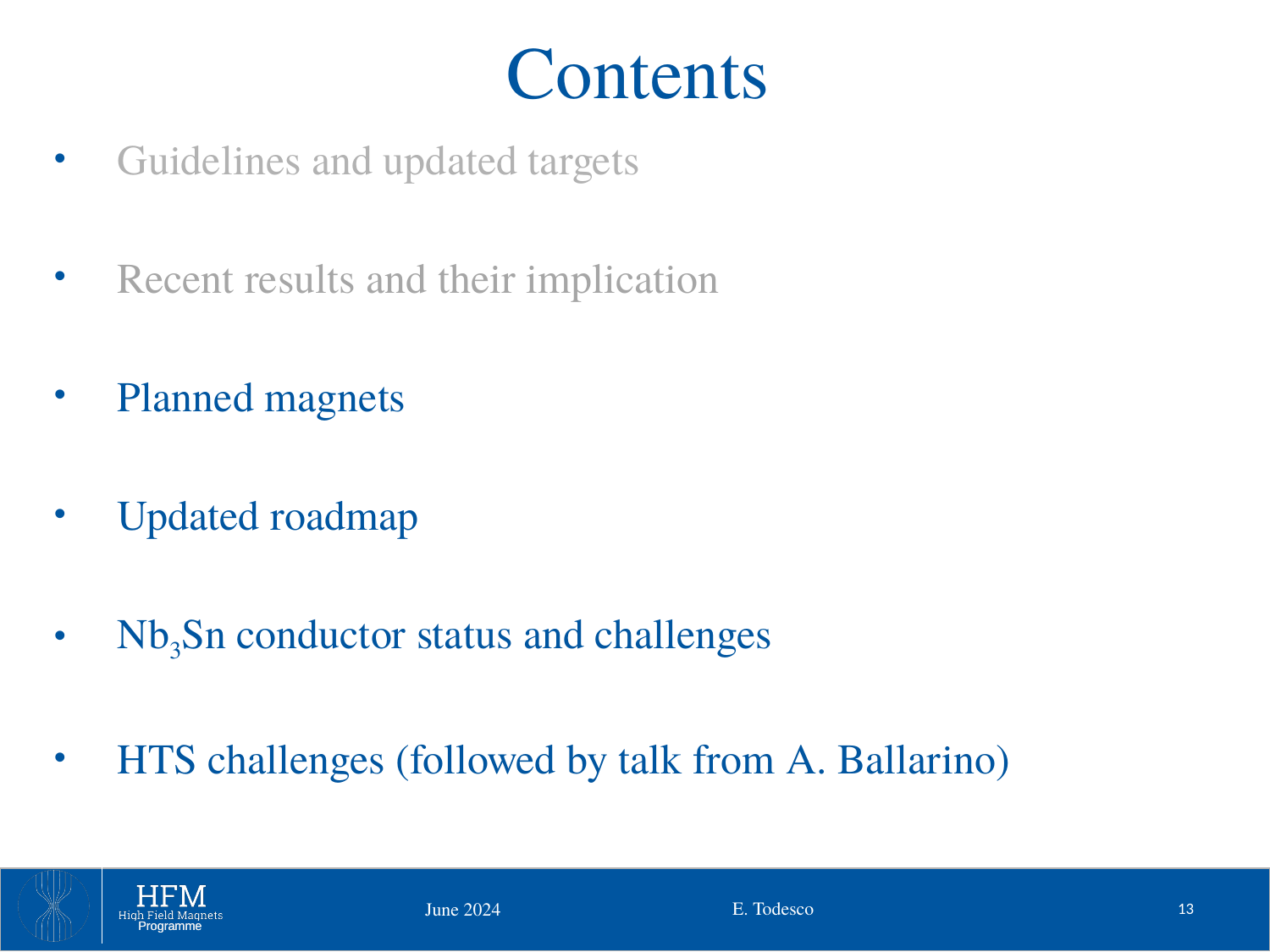

# Contents
Guidelines and updated targets

Recent results and their implication

Planned magnets

Updated roadmap

Nb3Sn conductor status and challenges

HTS challenges (followed by talk from A. Ballarino)
E. Todesco
13
June 2024